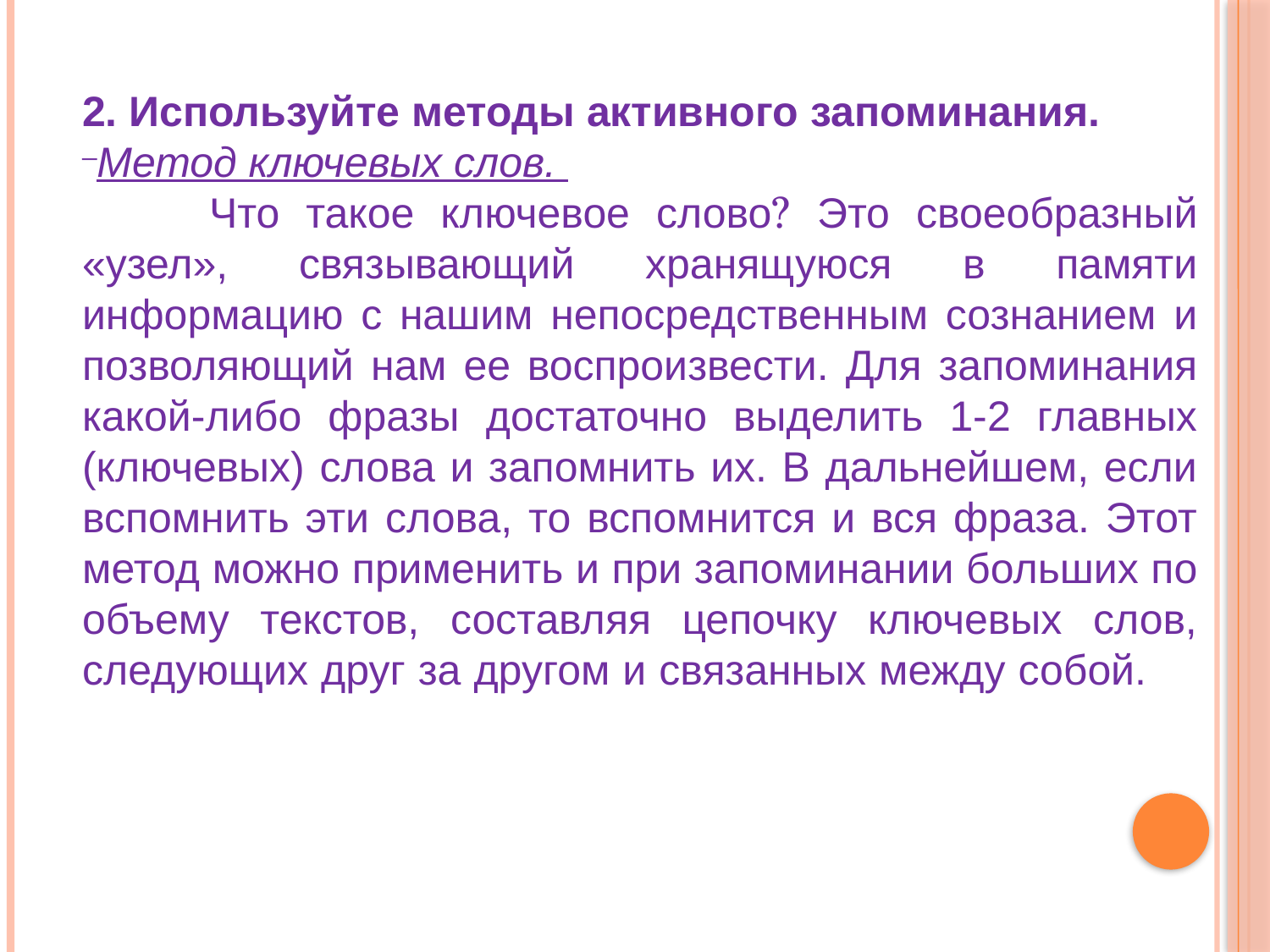

2. Используйте методы активного запоминания.
Метод ключевых слов.
	Что такое ключевое слово? Это своеобразный «узел», связывающий хранящуюся в памяти информацию с нашим непосредственным сознанием и позволяющий нам ее воспроизвести. Для запоминания какой-либо фразы достаточно выделить 1-2 главных (ключевых) слова и запомнить их. В дальнейшем, если вспомнить эти слова, то вспомнится и вся фраза. Этот метод можно применить и при запоминании больших по объему текстов, составляя цепочку ключевых слов, следующих друг за другом и связанных между собой.